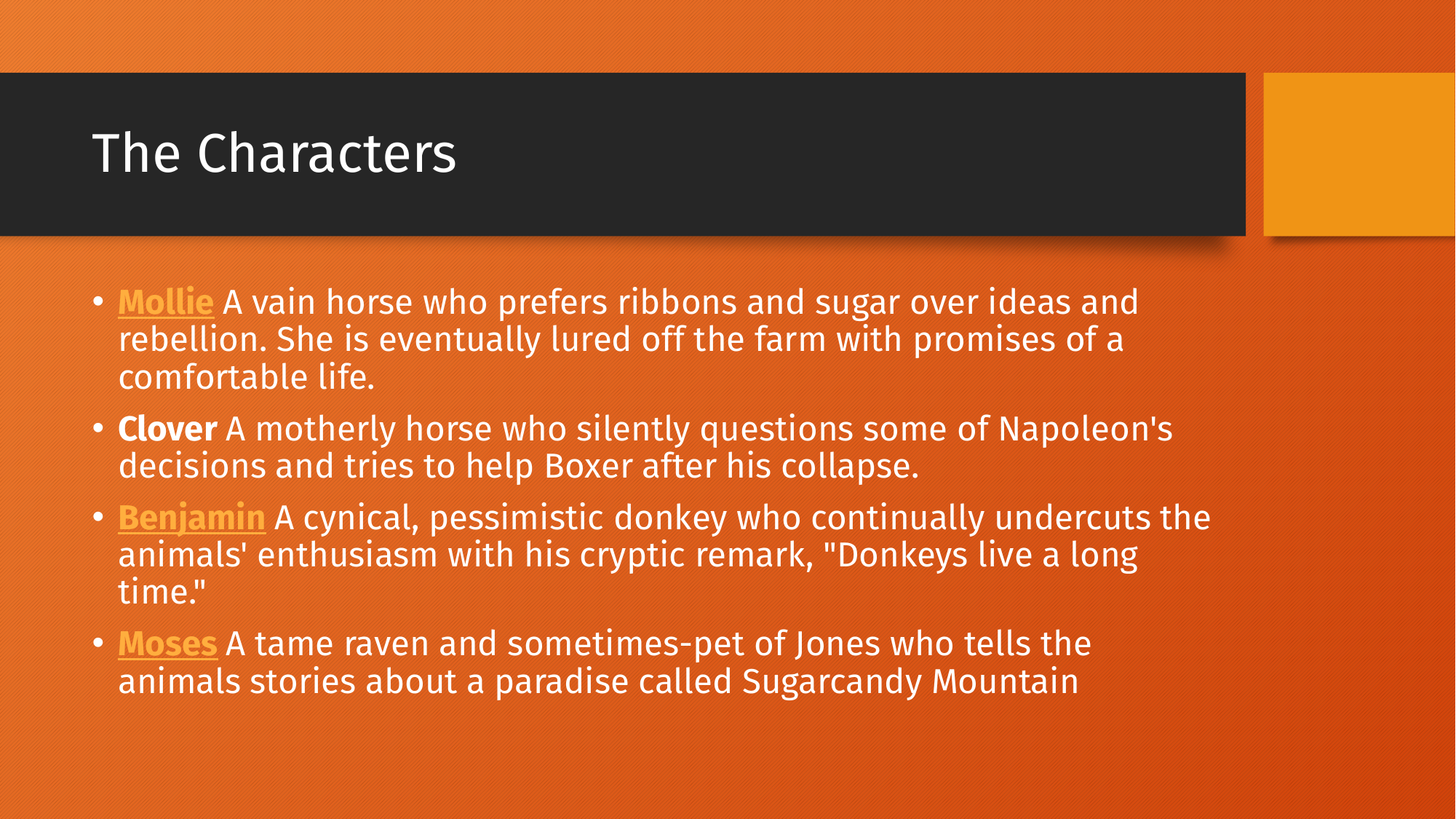

# The Characters
Mollie A vain horse who prefers ribbons and sugar over ideas and rebellion. She is eventually lured off the farm with promises of a comfortable life.
Clover A motherly horse who silently questions some of Napoleon's decisions and tries to help Boxer after his collapse.
Benjamin A cynical, pessimistic donkey who continually undercuts the animals' enthusiasm with his cryptic remark, "Donkeys live a long time."
Moses A tame raven and sometimes-pet of Jones who tells the animals stories about a paradise called Sugarcandy Mountain